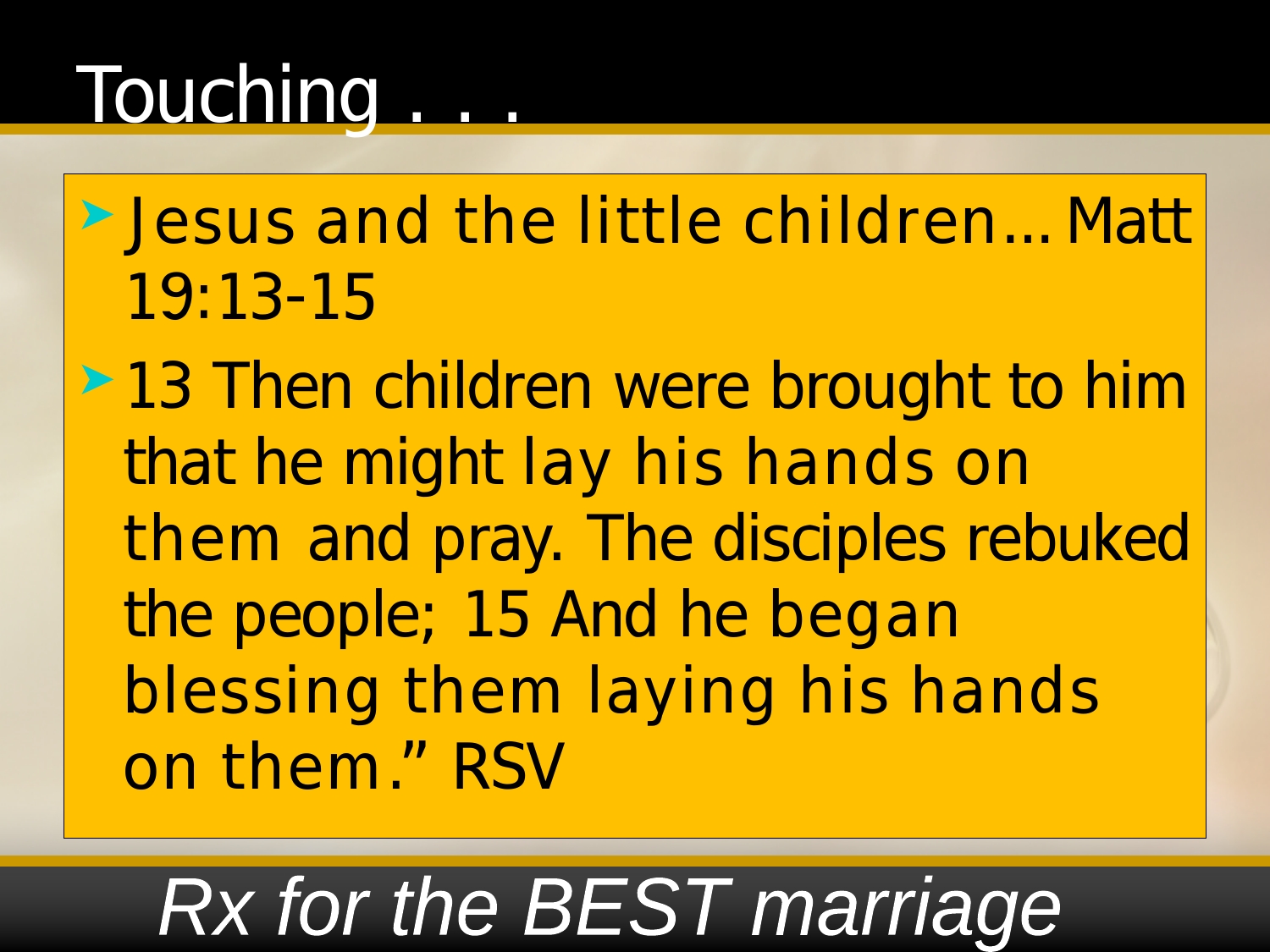

# Touching . . .
Jesus and the little children…Matt 19:13-15
13 Then children were brought to him that he might lay his hands on them and pray. The disciples rebuked the people; 15 And he began blessing them laying his hands on them.” RSV

Rx for the BEST marriage